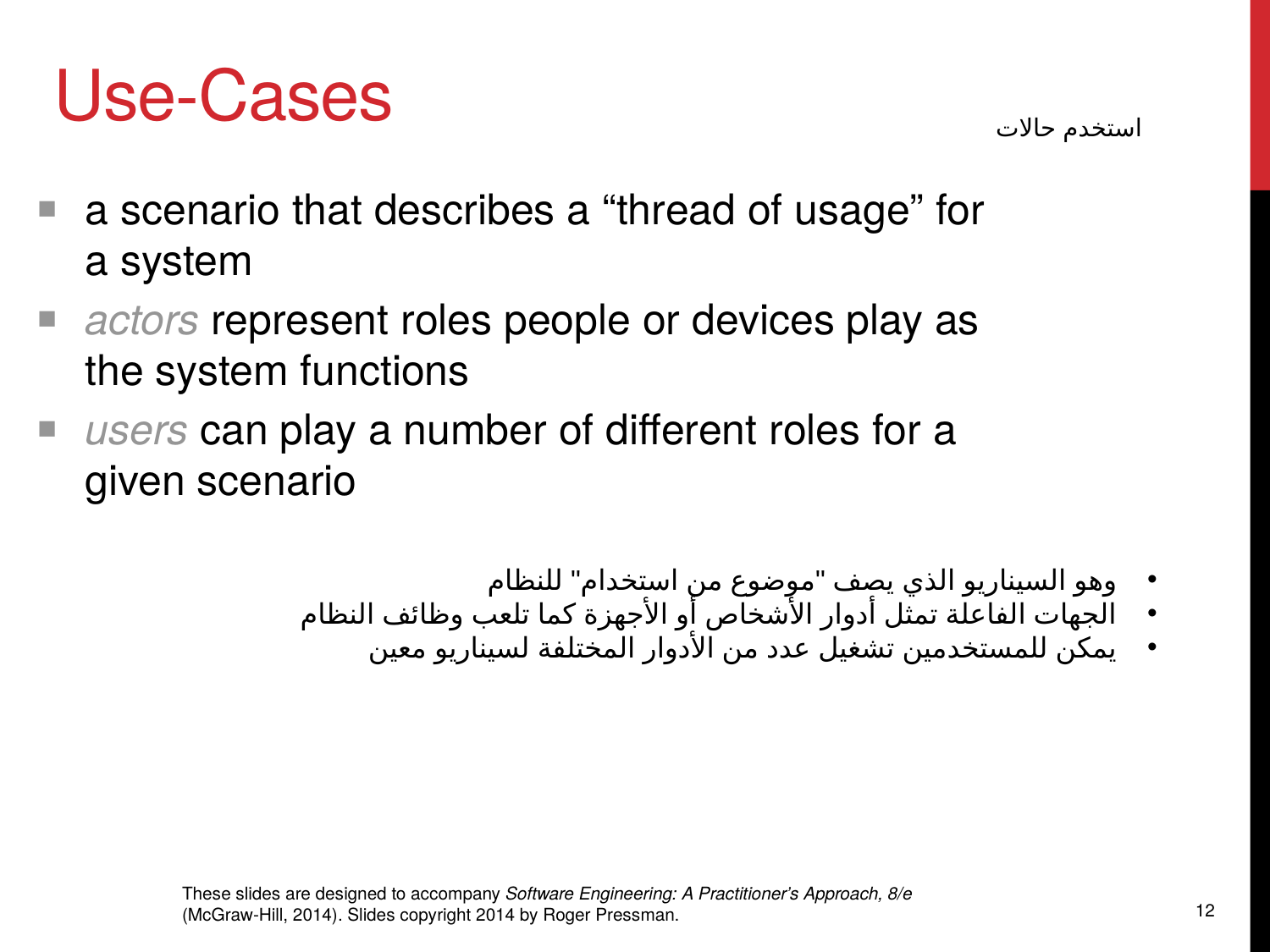

# Use-Cases
استخدم حالات
a scenario that describes a “thread of usage” for a system
actors represent roles people or devices play as the system functions
users can play a number of different roles for a given scenario
وهو السيناريو الذي يصف "موضوع من استخدام" للنظام
الجهات الفاعلة تمثل أدوار الأشخاص أو الأجهزة كما تلعب وظائف النظام
يمكن للمستخدمين تشغيل عدد من الأدوار المختلفة لسيناريو معين
These slides are designed to accompany Software Engineering: A Practitioner’s Approach, 8/e (McGraw-Hill, 2014). Slides copyright 2014 by Roger Pressman.
12